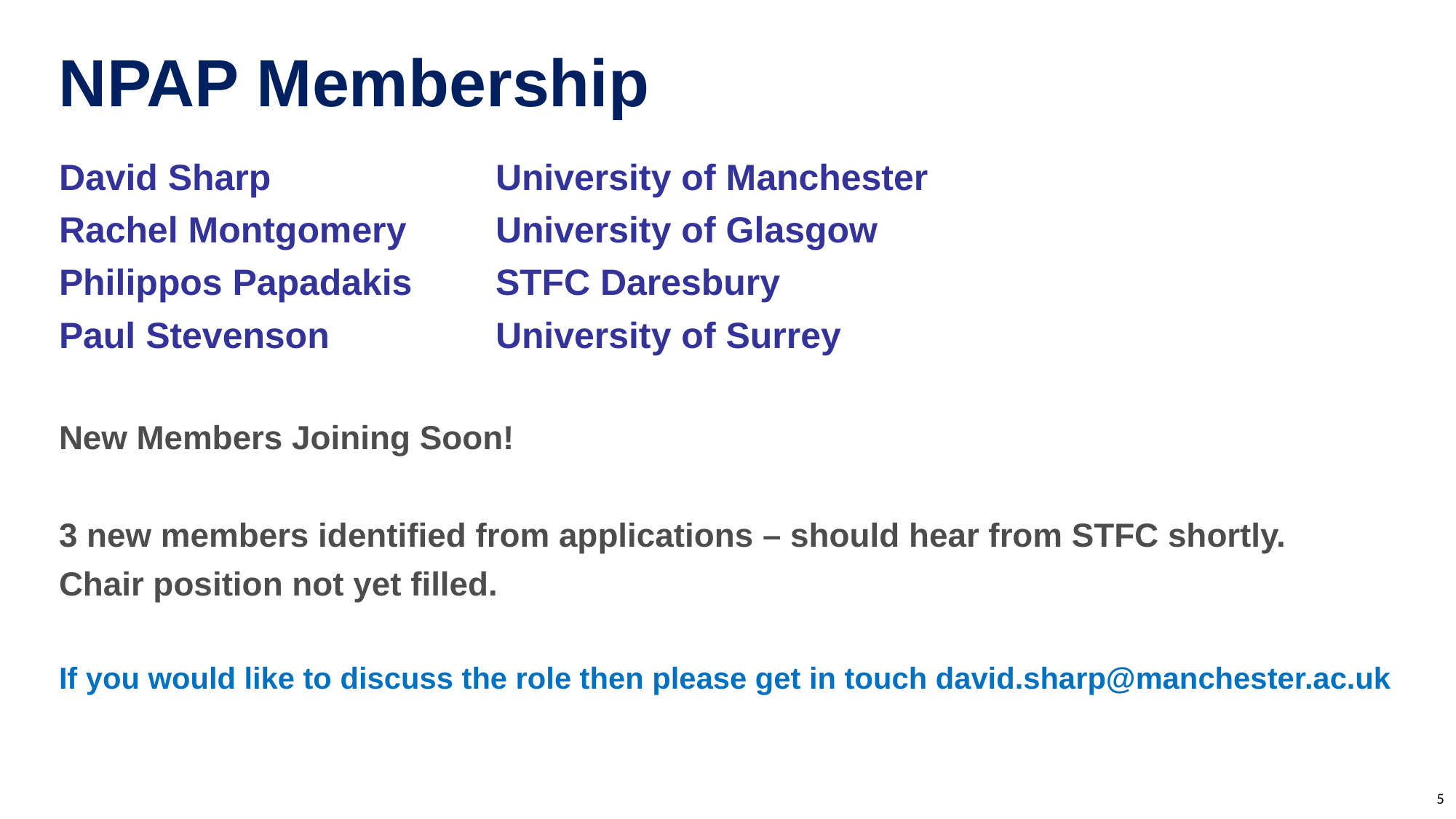

NPAP Membership
David Sharp			University of Manchester
Rachel Montgomery	University of Glasgow
Philippos Papadakis	STFC Daresbury
Paul Stevenson		University of Surrey

New Members Joining Soon!

3 new members identified from applications – should hear from STFC shortly.
Chair position not yet filled.

If you would like to discuss the role then please get in touch david.sharp@manchester.ac.uk
5